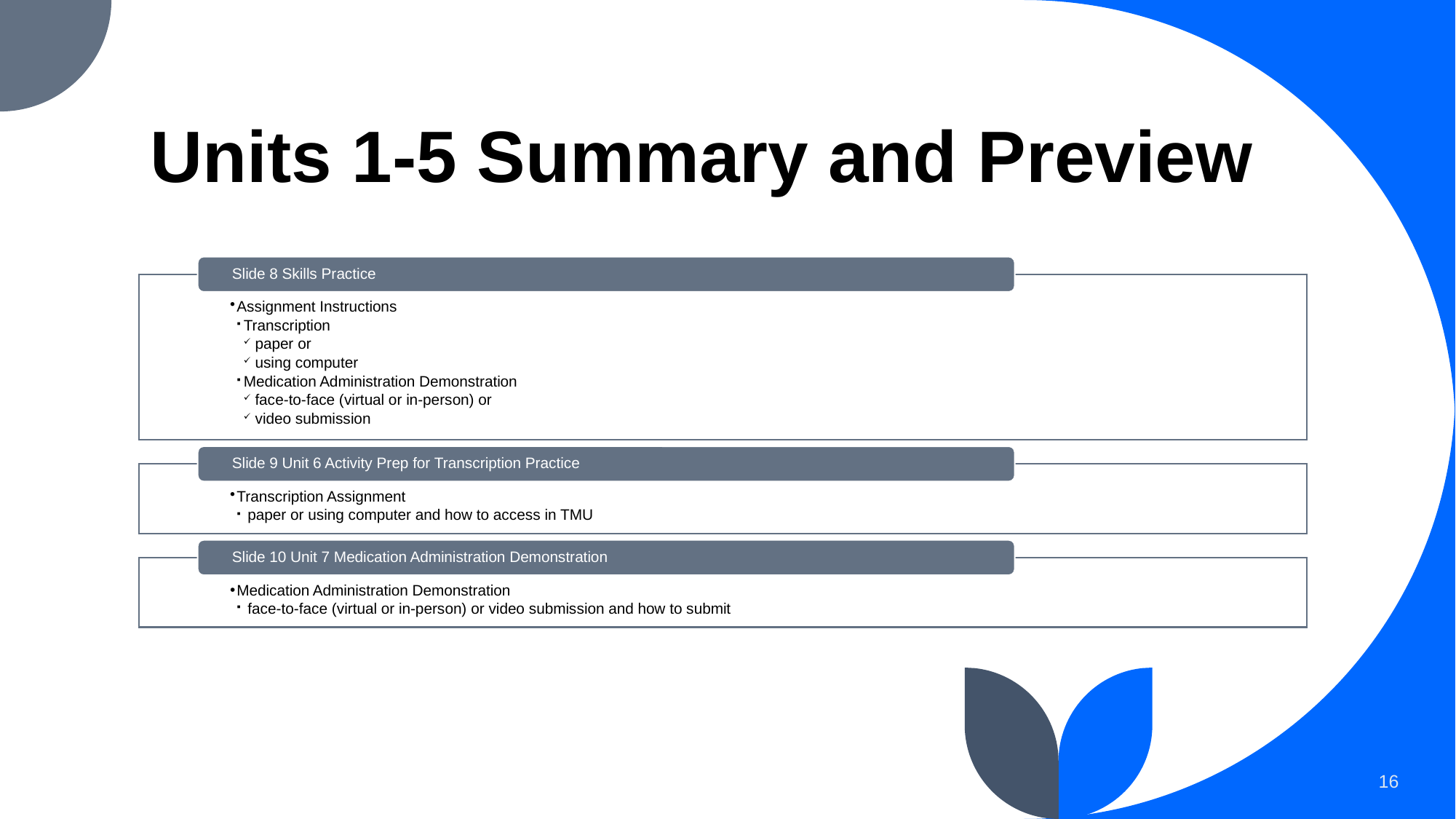

# Units 1-5 Summary and Preview
Assignment Instructions
Transcription
 paper or
 using computer
Medication Administration Demonstration
 face-to-face (virtual or in-person) or
 video submission
Slide 8 Skills Practice
Transcription Assignment
 paper or using computer and how to access in TMU
Slide 9 Unit 6 Activity Prep for Transcription Practice
Medication Administration Demonstration
 face-to-face (virtual or in-person) or video submission and how to submit
Slide 10 Unit 7 Medication Administration Demonstration
16